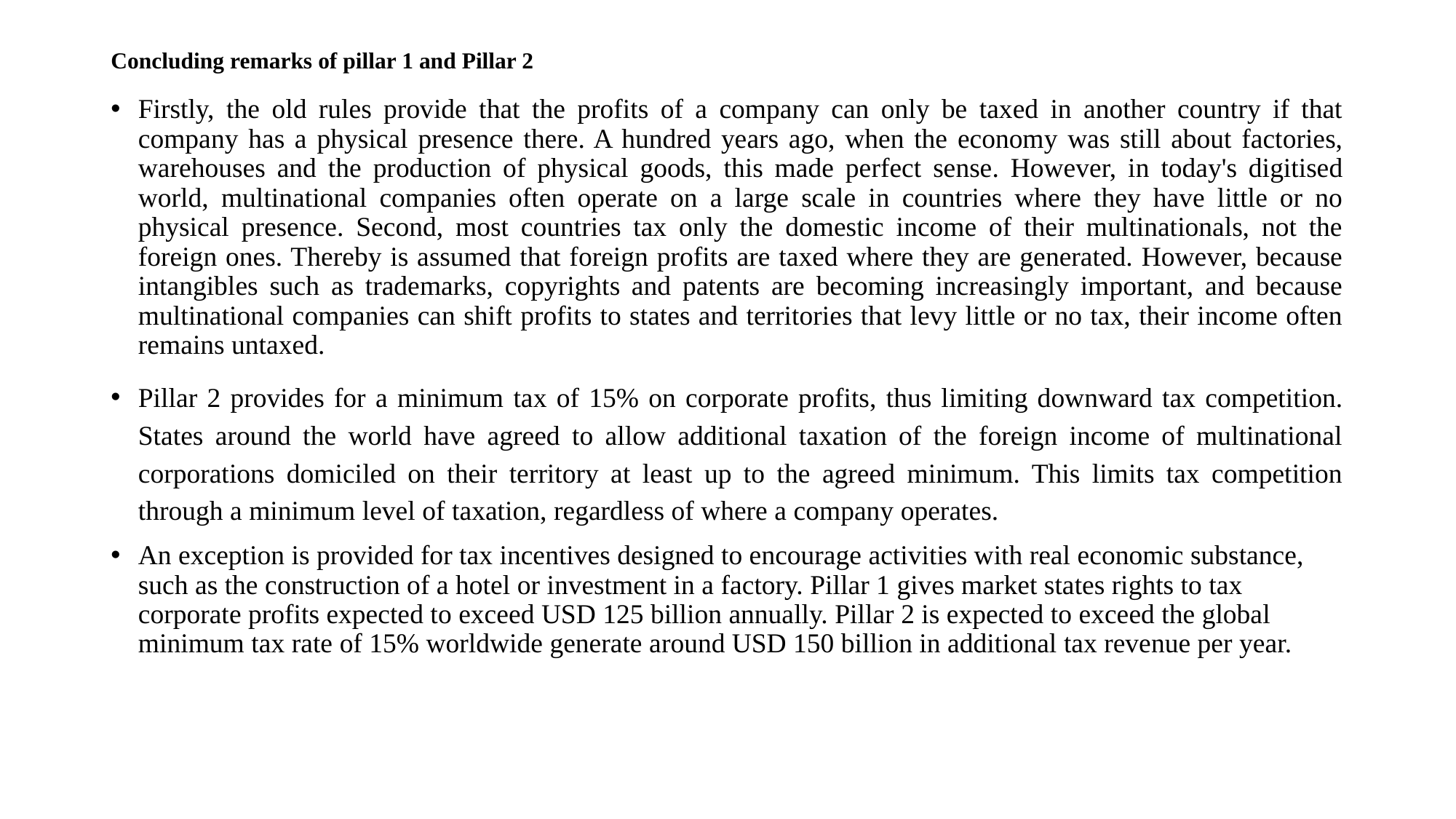

# Concluding remarks of pillar 1 and Pillar 2
Firstly, the old rules provide that the profits of a company can only be taxed in another country if that company has a physical presence there. A hundred years ago, when the economy was still about factories, warehouses and the production of physical goods, this made perfect sense. However, in today's digitised world, multinational companies often operate on a large scale in countries where they have little or no physical presence. Second, most countries tax only the domestic income of their multinationals, not the foreign ones. Thereby is assumed that foreign profits are taxed where they are generated. However, because intangibles such as trademarks, copyrights and patents are becoming increasingly important, and because multinational companies can shift profits to states and territories that levy little or no tax, their income often remains untaxed.
Pillar 2 provides for a minimum tax of 15% on corporate profits, thus limiting downward tax competition. States around the world have agreed to allow additional taxation of the foreign income of multinational corporations domiciled on their territory at least up to the agreed minimum. This limits tax competition through a minimum level of taxation, regardless of where a company operates.
An exception is provided for tax incentives designed to encourage activities with real economic substance, such as the construction of a hotel or investment in a factory. Pillar 1 gives market states rights to tax corporate profits expected to exceed USD 125 billion annually. Pillar 2 is expected to exceed the global minimum tax rate of 15% worldwide generate around USD 150 billion in additional tax revenue per year.